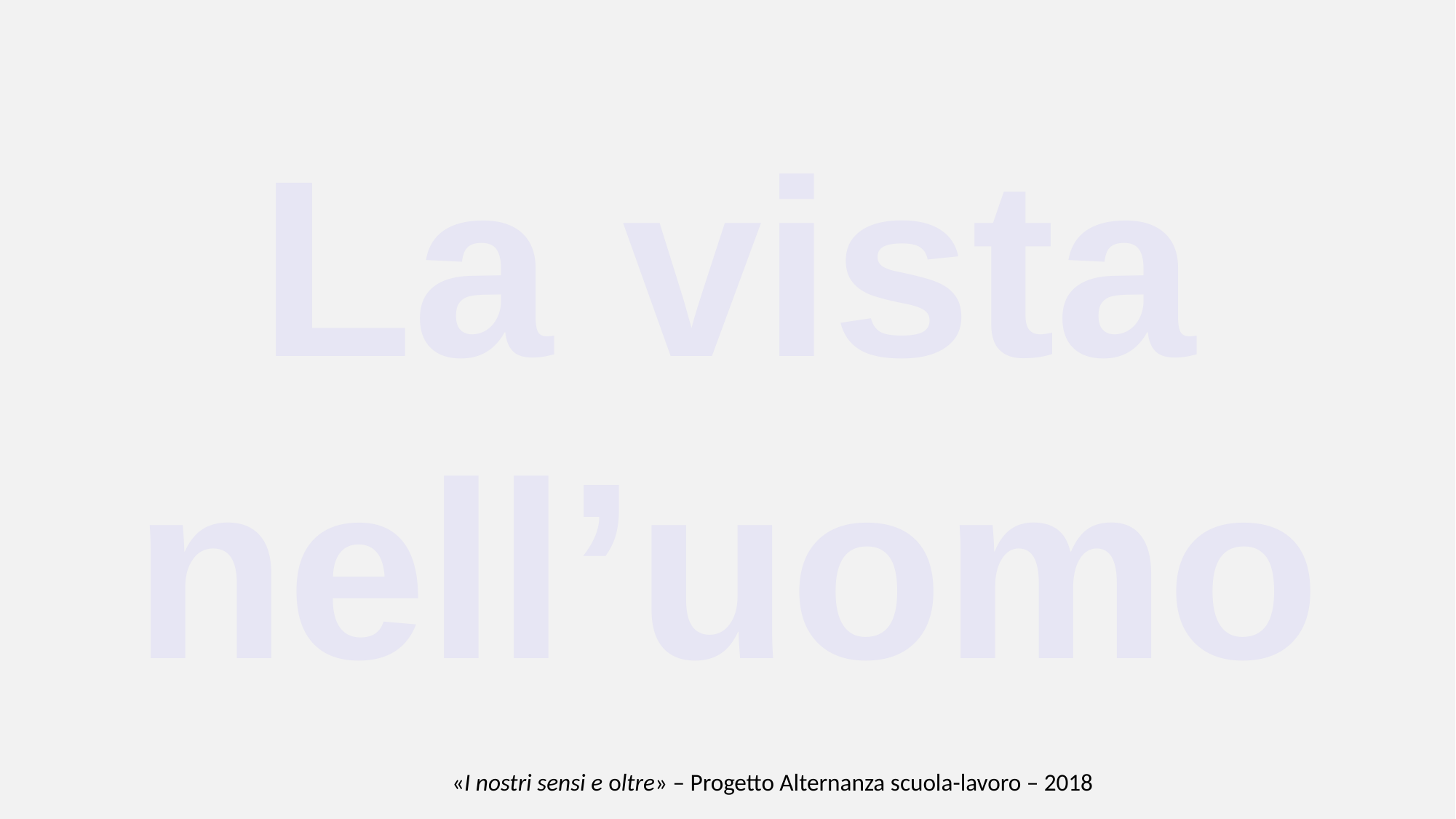

La vista
nell’uomo
«I nostri sensi e oltre» – Progetto Alternanza scuola-lavoro – 2018